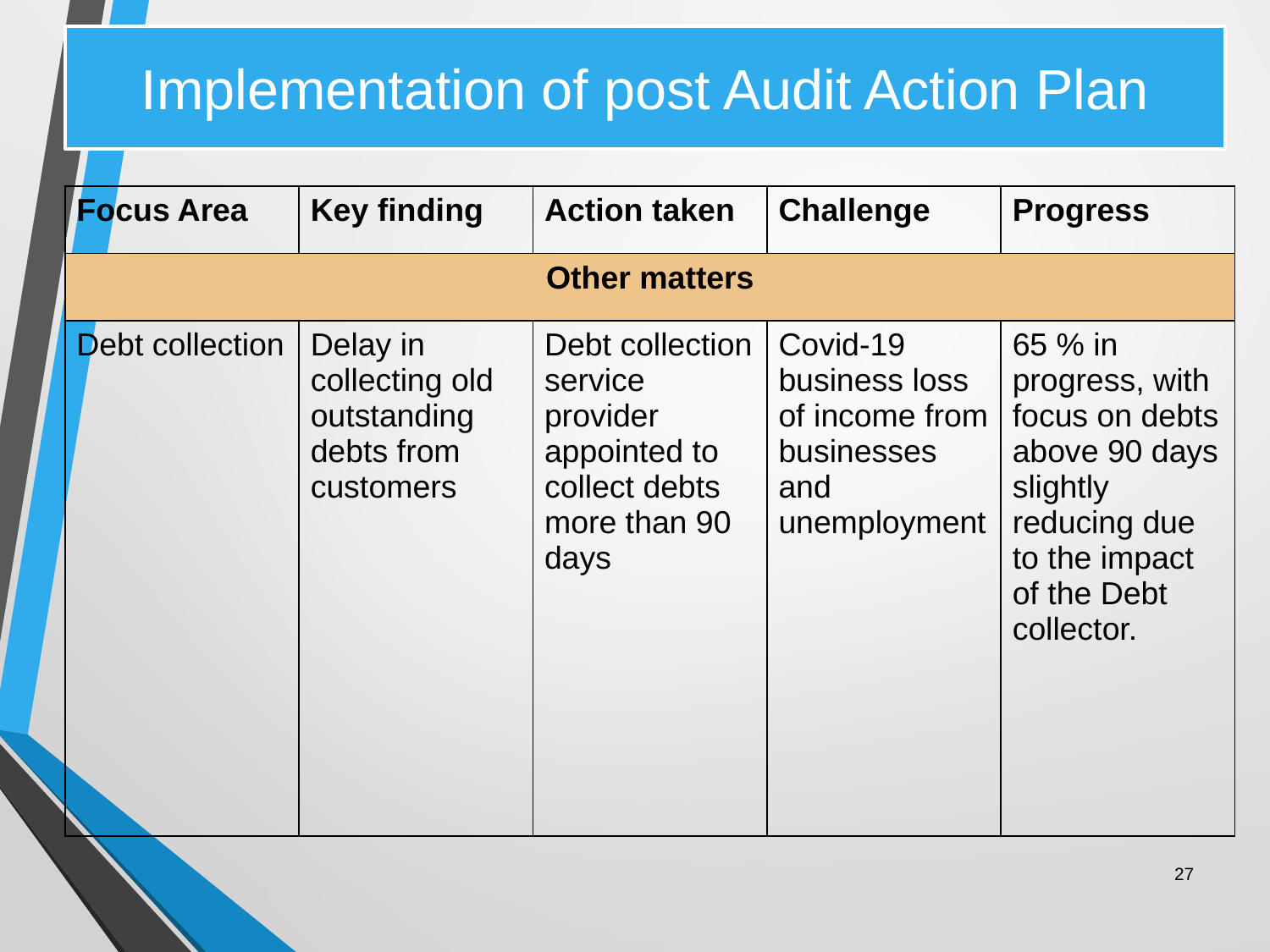

# Implementation of post Audit Action Plan
| Focus Area | Key finding | Action taken | Challenge | Progress |
| --- | --- | --- | --- | --- |
| Other matters |  |  |  |  |
| Debt collection | Delay in collecting old outstanding debts from customers | Debt collection service provider appointed to collect debts more than 90 days | Covid-19 business loss of income from businesses and unemployment | 65 % in progress, with focus on debts above 90 days slightly reducing due to the impact of the Debt collector. |
27